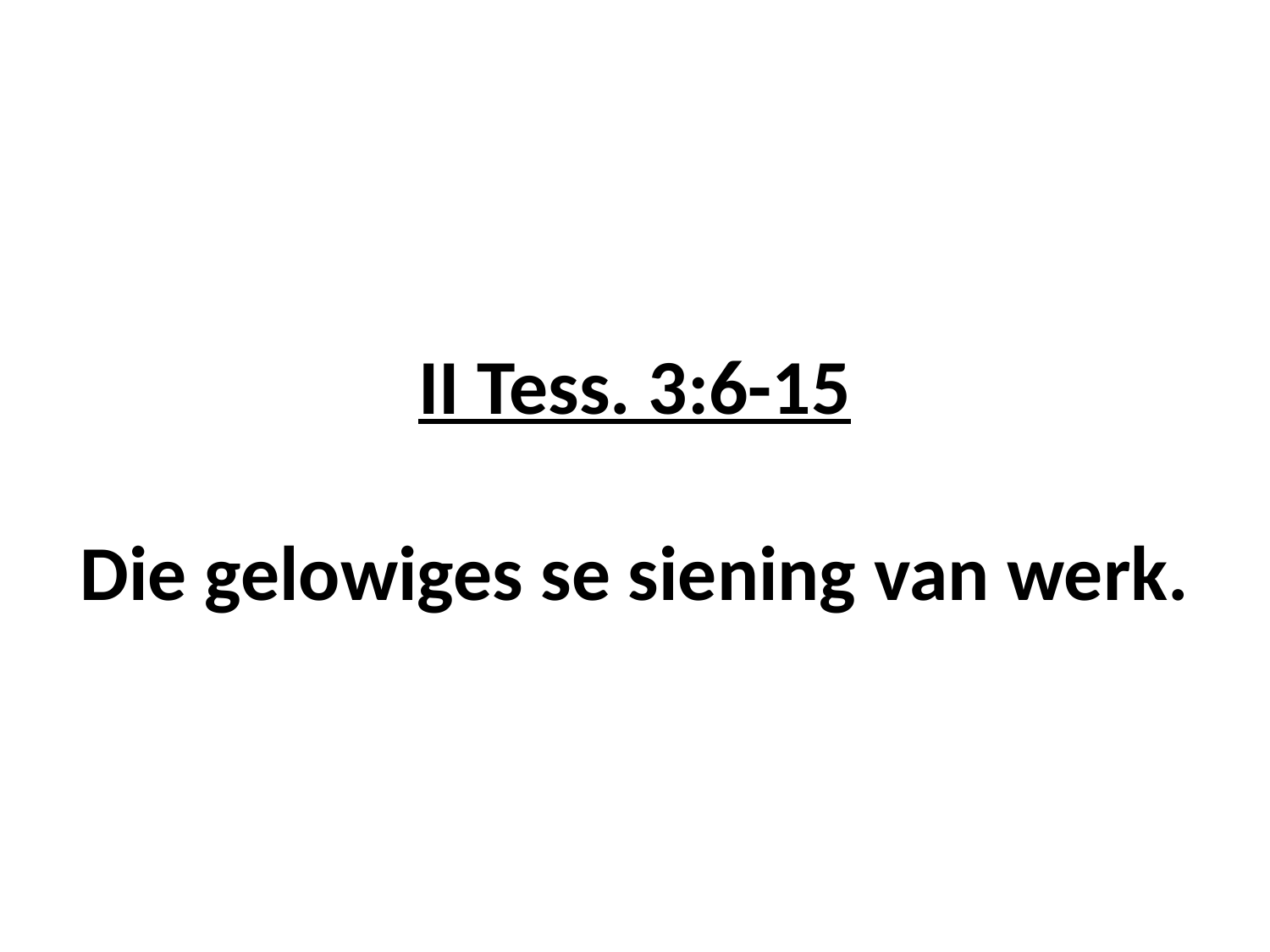

# II Tess. 3:6-15 Die gelowiges se siening van werk.